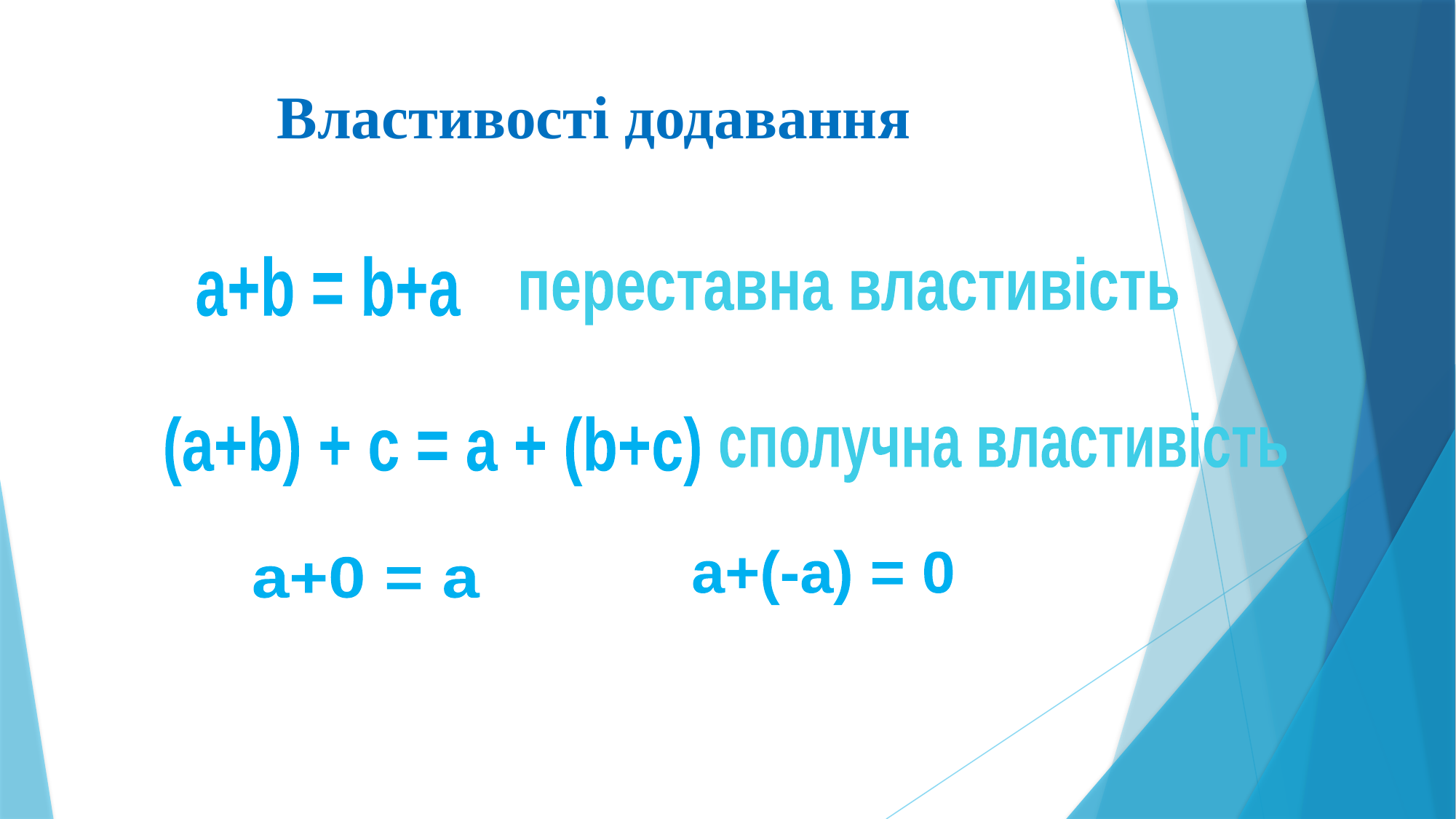

# Властивості додавання
a+b = b+a
переставна властивість
сполучна властивість
(a+b) + с = a + (b+c)
a+(-a) = 0
a+0 = a